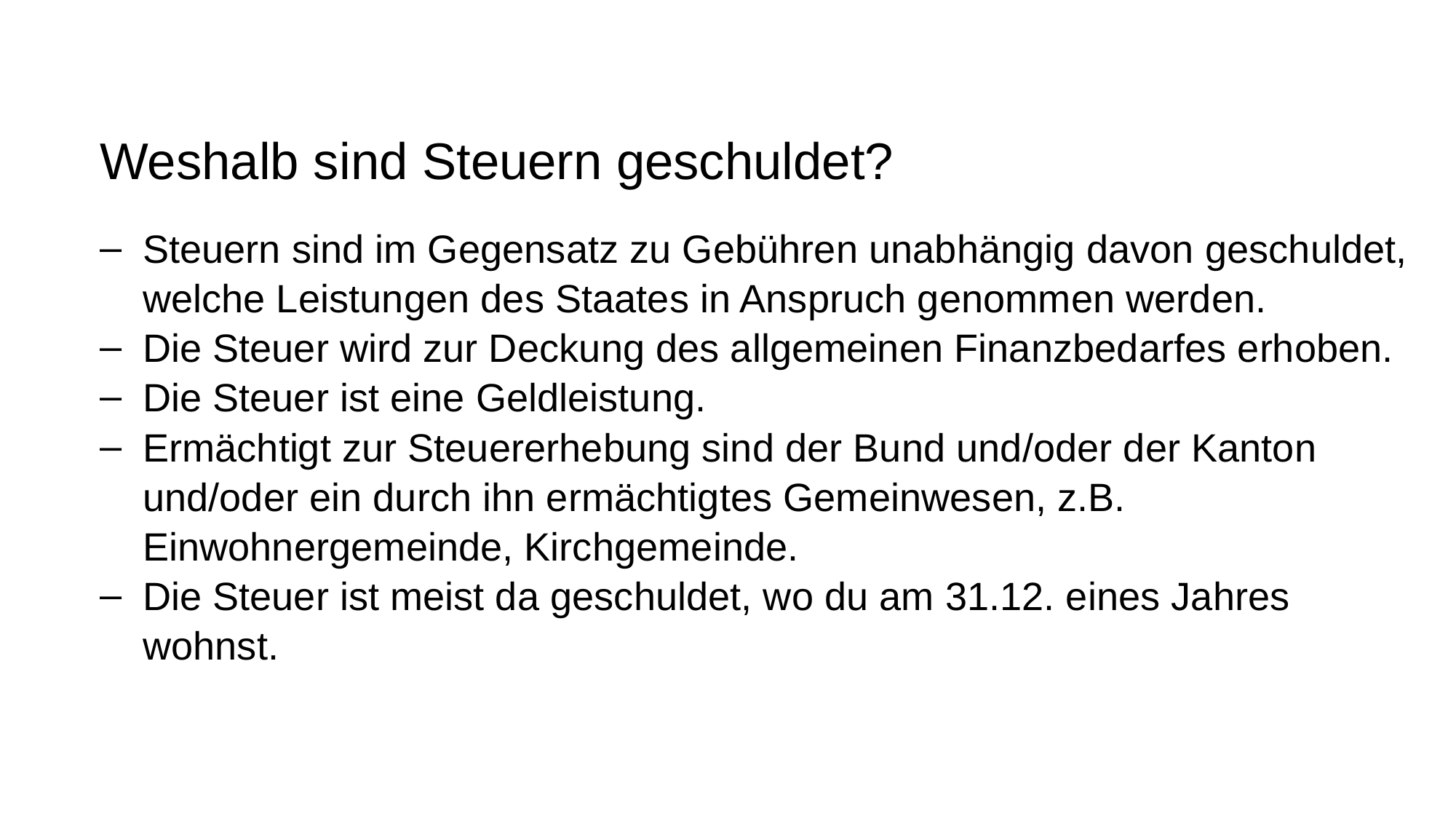

# Weshalb sind Steuern geschuldet?
Steuern sind im Gegensatz zu Gebühren unabhängig davon geschuldet, welche Leistungen des Staates in Anspruch genommen werden.
Die Steuer wird zur Deckung des allgemeinen Finanzbedarfes erhoben.
Die Steuer ist eine Geldleistung.
Ermächtigt zur Steuererhebung sind der Bund und/oder der Kanton und/oder ein durch ihn ermächtigtes Gemeinwesen, z.B. Einwohnergemeinde, Kirchgemeinde.
Die Steuer ist meist da geschuldet, wo du am 31.12. eines Jahres wohnst.